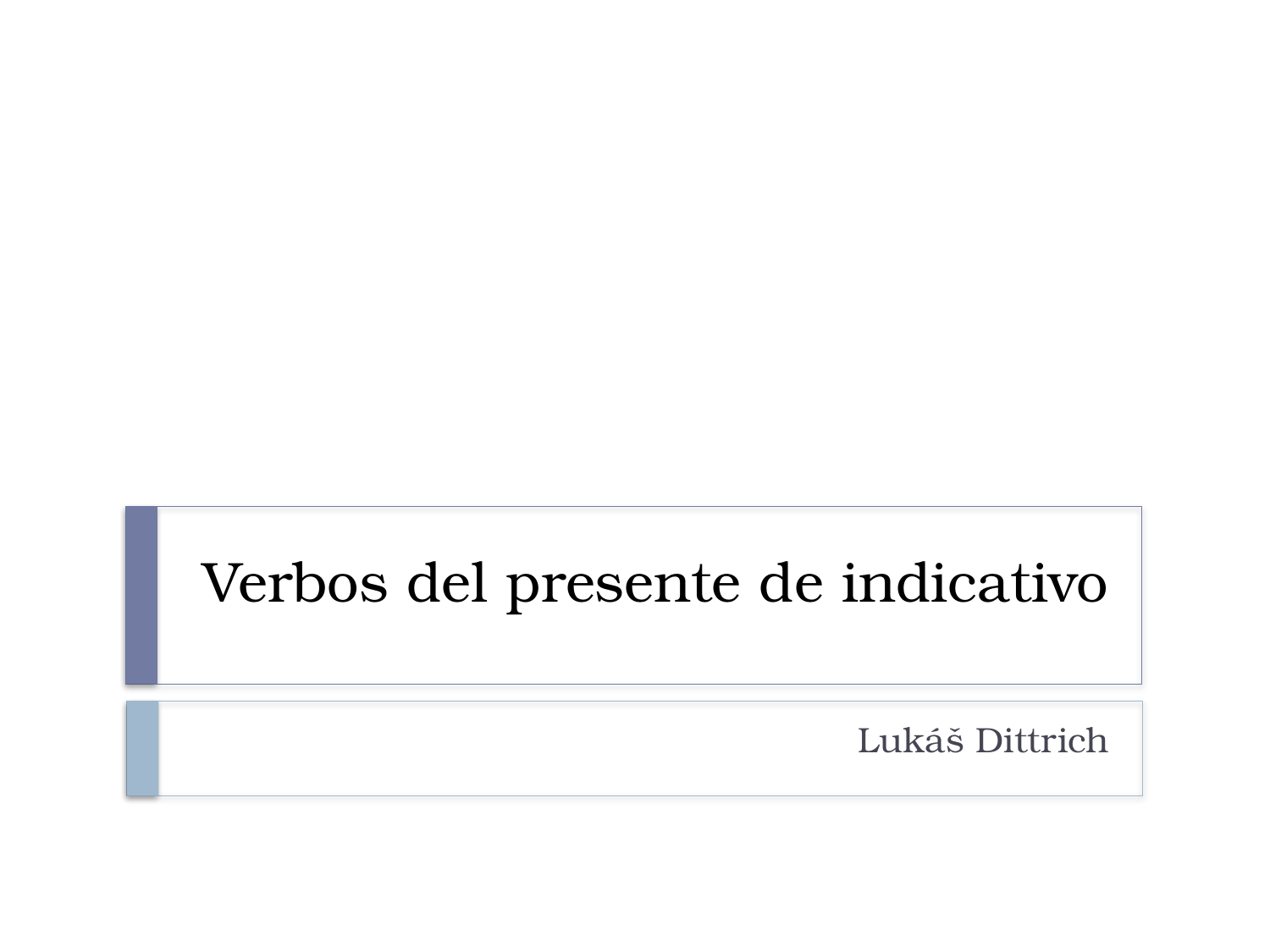

# Verbos del presente de indicativo
Lukáš Dittrich